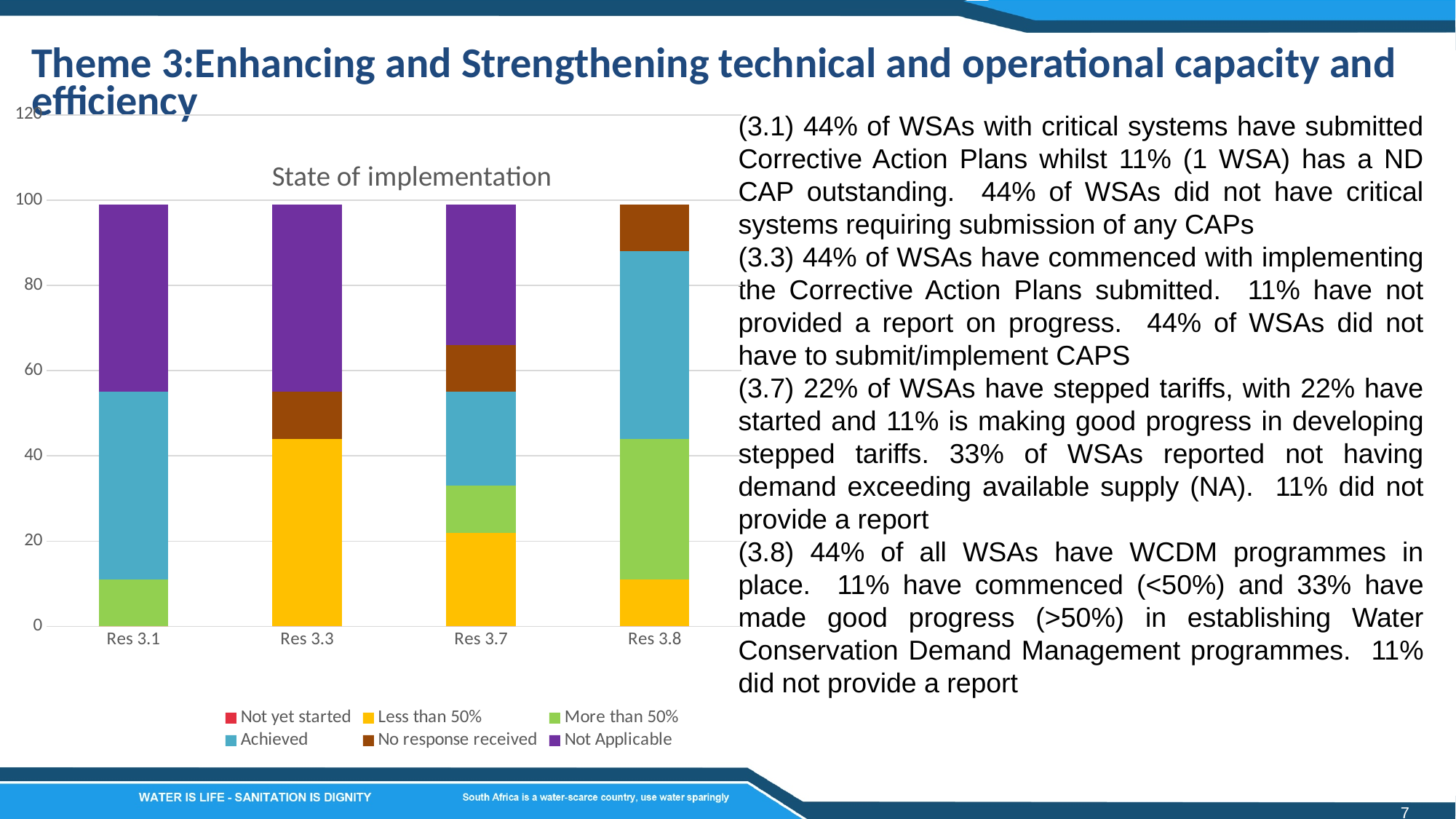

Theme 3:Enhancing and Strengthening technical and operational capacity and efficiency

### Chart: State of implementation

| Category | Not yet started | Less than 50% | More than 50% | Achieved | No response received | Not Applicable |
|---|---|---|---|---|---|---|
| Res 3.1 | 0.0 | 0.0 | 11.0 | 44.0 | 0.0 | 44.0 |
| Res 3.3 | 0.0 | 44.0 | 0.0 | 0.0 | 11.0 | 44.0 |
| Res 3.7 | 0.0 | 22.0 | 11.0 | 22.0 | 11.0 | 33.0 |
| Res 3.8 | 0.0 | 11.0 | 33.0 | 44.0 | 11.0 | 0.0 |
(3.1) 44% of WSAs with critical systems have submitted Corrective Action Plans whilst 11% (1 WSA) has a ND CAP outstanding.  44% of WSAs did not have critical systems requiring submission of any CAPs
(3.3) 44% of WSAs have commenced with implementing the Corrective Action Plans submitted.  11% have not provided a report on progress.  44% of WSAs did not have to submit/implement CAPS
(3.7) 22% of WSAs have stepped tariffs, with 22% have started and 11% is making good progress in developing stepped tariffs. 33% of WSAs reported not having demand exceeding available supply (NA).  11% did not provide a report
(3.8) 44% of all WSAs have WCDM programmes in place.  11% have commenced (<50%) and 33% have made good progress (>50%) in establishing Water Conservation Demand Management programmes.  11% did not provide a report

7